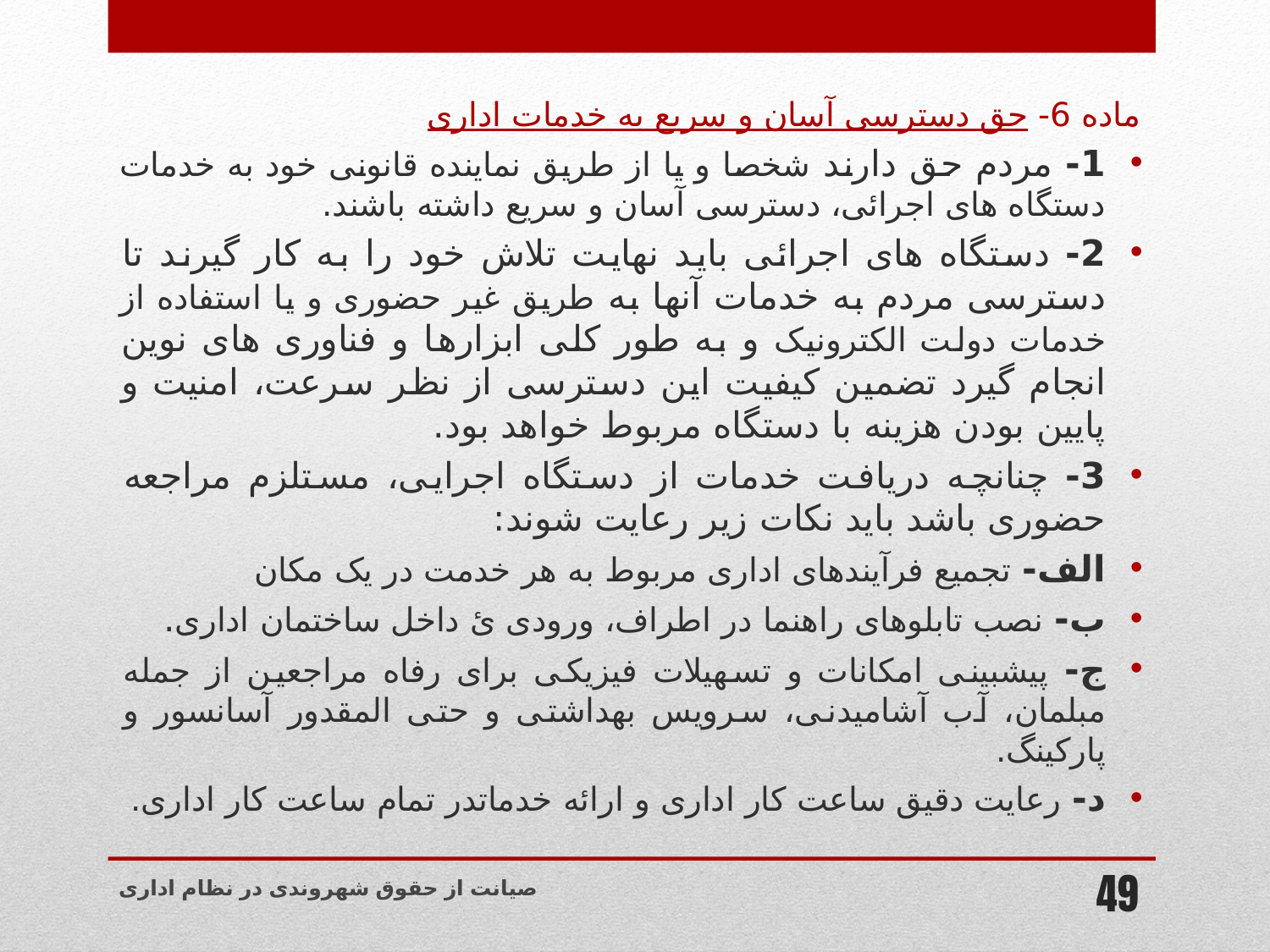

ماده 6- حق دسترسی آسان و سریع به خدمات اداری
1- مردم حق دارند شخصا و یا از طریق نماینده قانونی خود به خدمات دستگاه های اجرائی، دسترسی آسان و سریع داشته باشند.
2- دستگاه های اجرائی باید نهایت تلاش خود را به کار گیرند تا دسترسی مردم به خدمات آنها به طریق غیر حضوری و یا استفاده از خدمات دولت الکترونیک و به طور کلی ابزارها و فناوری های نوین انجام گیرد تضمین کیفیت این دسترسی از نظر سرعت، امنیت و پایین بودن هزینه با دستگاه مربوط خواهد بود.
3- چنانچه دریافت خدمات از دستگاه اجرایی، مستلزم مراجعه حضوری باشد باید نکات زیر رعایت شوند:
الف- تجمیع فرآیندهای اداری مربوط به هر خدمت در یک مکان
ب- نصب تابلوهای راهنما در اطراف، ورودی ئ داخل ساختمان اداری.
ج- پیشبینی امکانات و تسهیلات فیزیکی برای رفاه مراجعین از جمله مبلمان، آب آشامیدنی، سرویس بهداشتی و حتی المقدور آسانسور و پارکینگ.
د- رعایت دقیق ساعت کار اداری و ارائه خدماتدر تمام ساعت کار اداری.
صیانت از حقوق شهروندی در نظام اداری
49